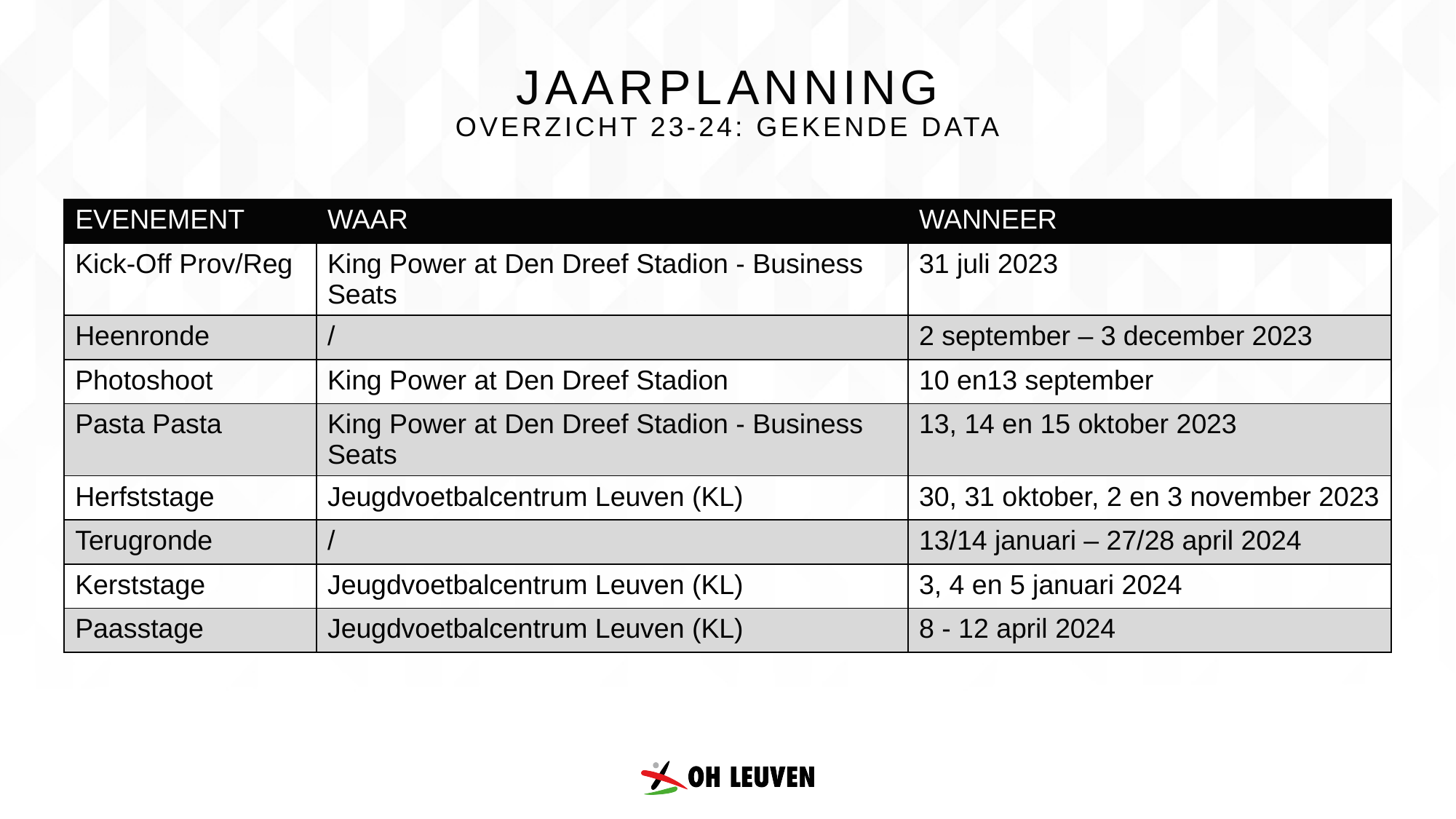

Jaarplanning
Overzicht 23-24: gekende data

| EVENEMENT | WAAR | WANNEER |
| --- | --- | --- |
| Kick-Off Prov/Reg | King Power at Den Dreef Stadion - Business Seats | 31 juli 2023 |
| Heenronde | / | 2 september – 3 december 2023 |
| Photoshoot | King Power at Den Dreef Stadion | 10 en13 september |
| Pasta Pasta | King Power at Den Dreef Stadion - Business Seats | 13, 14 en 15 oktober 2023 |
| Herfststage | Jeugdvoetbalcentrum Leuven (KL) | 30, 31 oktober, 2 en 3 november 2023 |
| Terugronde | / | 13/14 januari – 27/28 april 2024 |
| Kerststage | Jeugdvoetbalcentrum Leuven (KL) | 3, 4 en 5 januari 2024 |
| Paasstage | Jeugdvoetbalcentrum Leuven (KL) | 8 - 12 april 2024 |